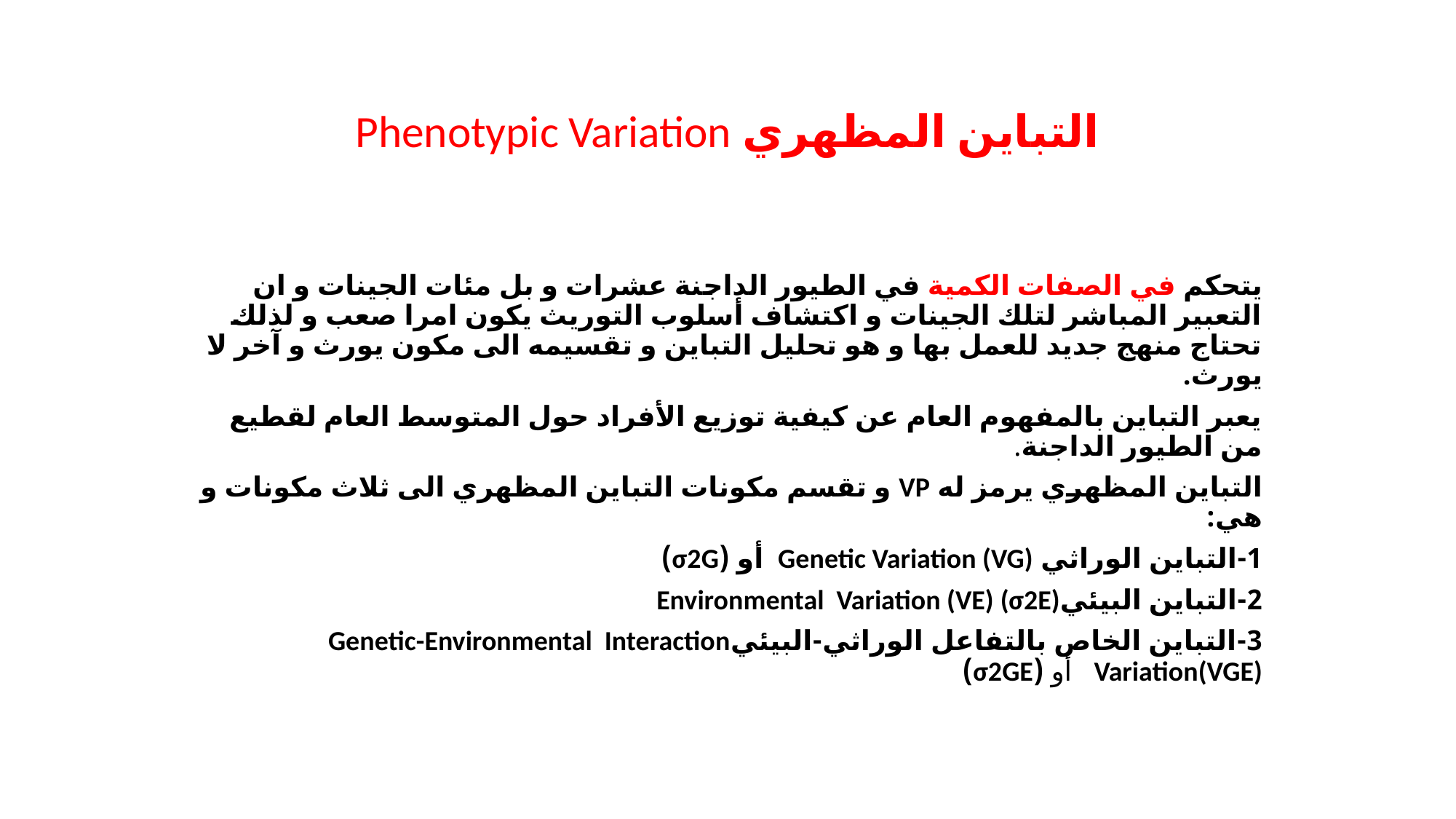

# التباين المظهري Phenotypic Variation
يتحكم في الصفات الكمية في الطيور الداجنة عشرات و بل مئات الجينات و ان التعبير المباشر لتلك الجينات و اكتشاف أسلوب التوريث يكون امرا صعب و لذلك تحتاج منهج جديد للعمل بها و هو تحليل التباين و تقسيمه الى مكون يورث و آخر لا يورث.
يعبر التباين بالمفهوم العام عن كيفية توزيع الأفراد حول المتوسط العام لقطيع من الطيور الداجنة.
التباين المظهري يرمز له VP و تقسم مكونات التباين المظهري الى ثلاث مكونات و هي:
1-التباين الوراثي Genetic Variation (VG)  أو (σ2G)
2-التباين البيئيEnvironmental  Variation (VE) (σ2E)
3-التباين الخاص بالتفاعل الوراثي-البيئيGenetic-Environmental  Interaction Variation(VGE)   أو (σ2GE)